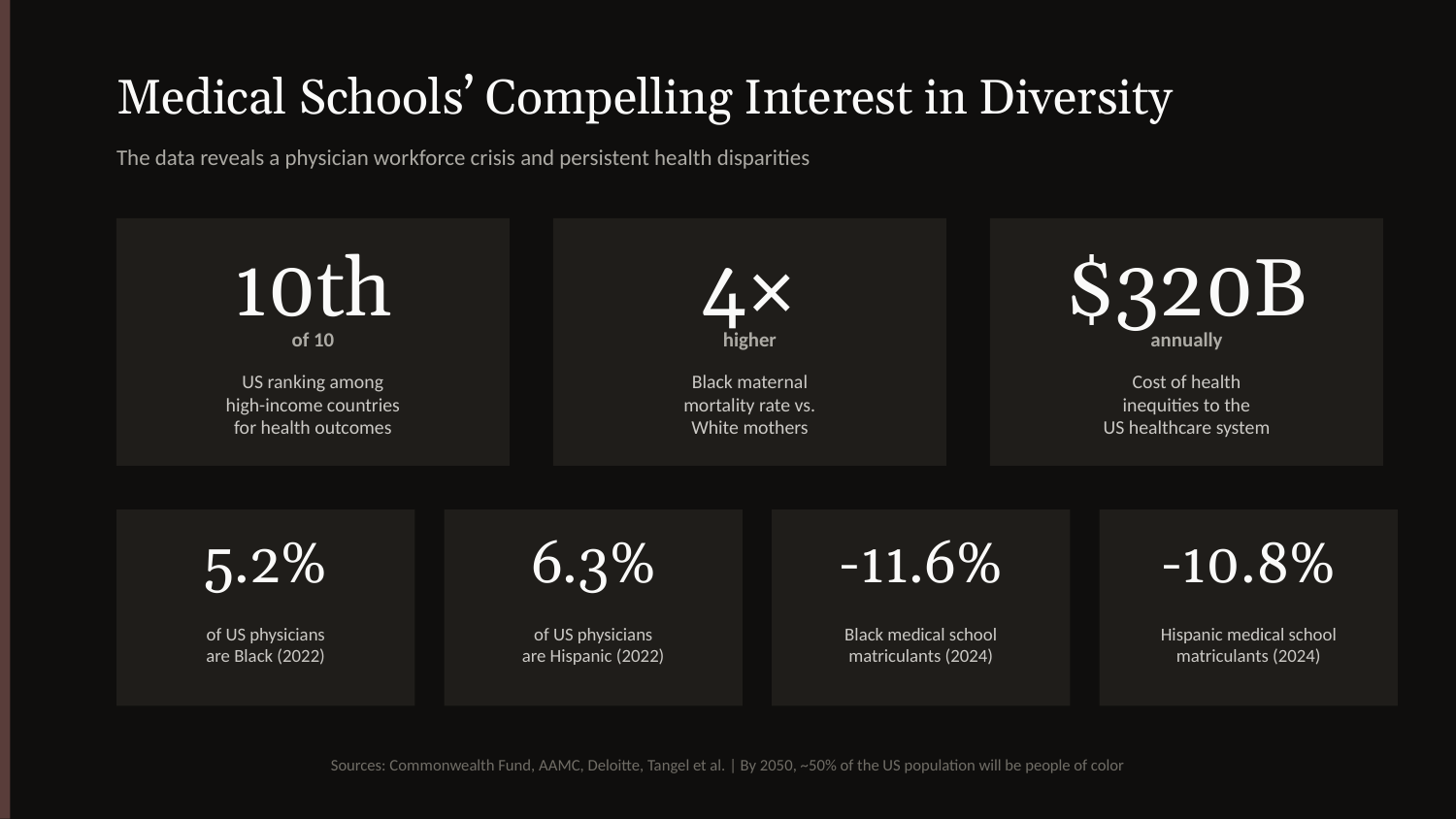

Medical Schools’ Compelling Interest in Diversity
The data reveals a physician workforce crisis and persistent health disparities

10th
4×
$320B
of 10
higher
annually
US ranking among
high-income countries
for health outcomes
Black maternal
mortality rate vs.
White mothers
Cost of health
inequities to the
US healthcare system

5.2%
6.3%
-11.6%
-10.8%
of US physicians
are Black (2022)
of US physicians
are Hispanic (2022)
Black medical school
matriculants (2024)
Hispanic medical school
matriculants (2024)
Sources: Commonwealth Fund, AAMC, Deloitte, Tangel et al. | By 2050, ~50% of the US population will be people of color